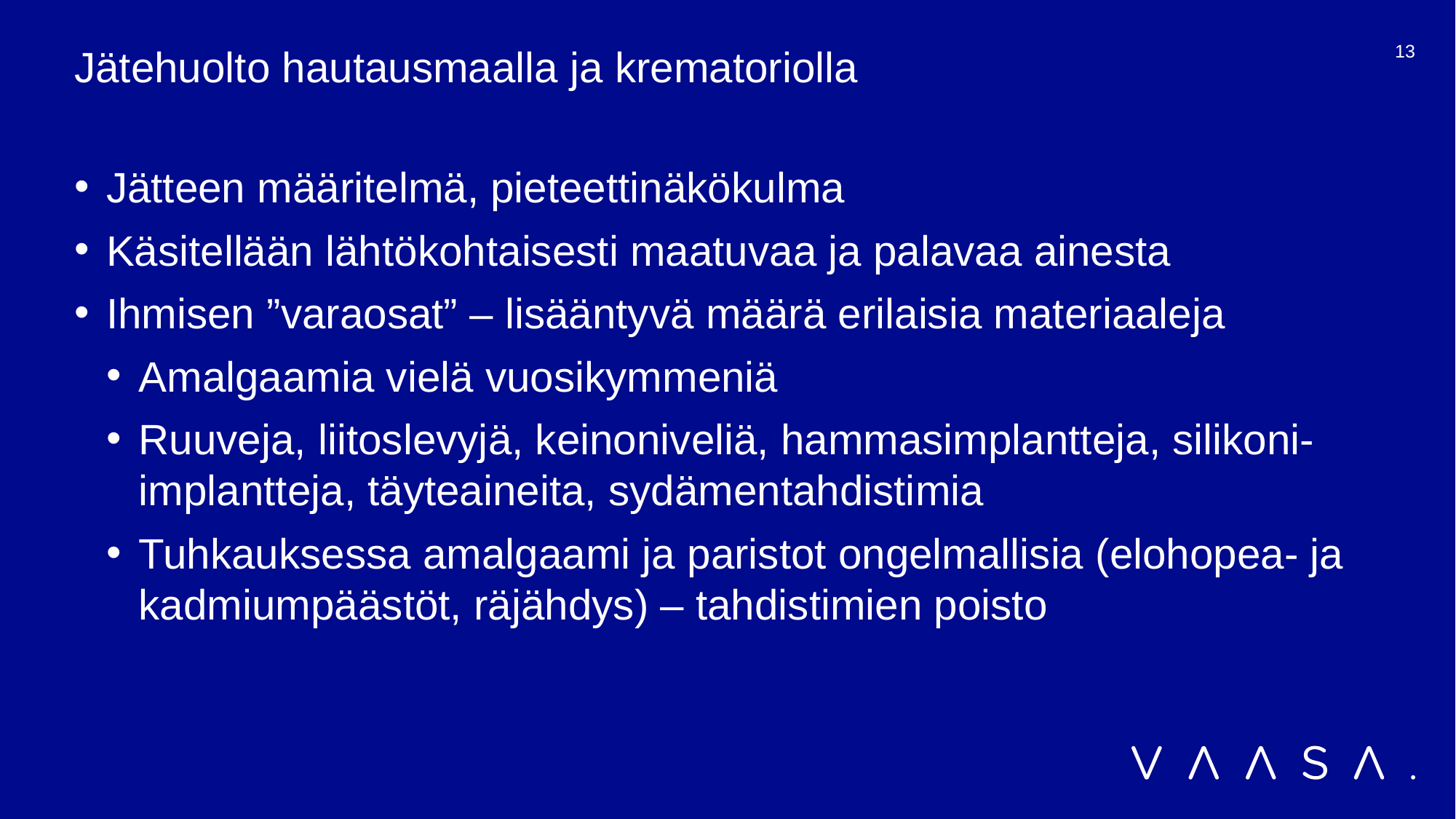

# Jätehuolto hautausmaalla ja krematoriolla
13
Jätteen määritelmä, pieteettinäkökulma
Käsitellään lähtökohtaisesti maatuvaa ja palavaa ainesta
Ihmisen ”varaosat” – lisääntyvä määrä erilaisia materiaaleja
Amalgaamia vielä vuosikymmeniä
Ruuveja, liitoslevyjä, keinoniveliä, hammasimplantteja, silikoni-implantteja, täyteaineita, sydämentahdistimia
Tuhkauksessa amalgaami ja paristot ongelmallisia (elohopea- ja kadmiumpäästöt, räjähdys) – tahdistimien poisto